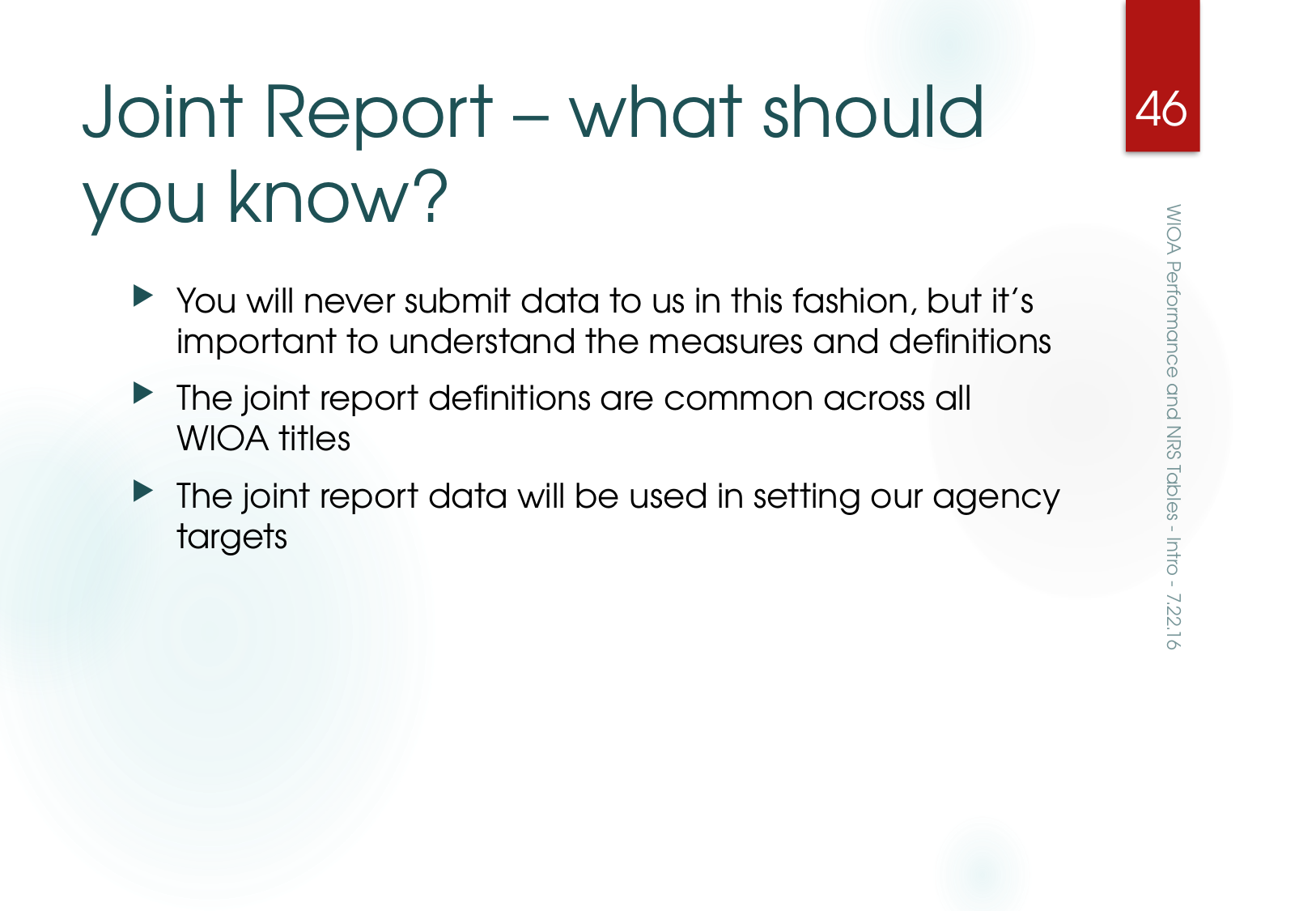

46
# Joint Report – what should you know?
You will never submit data to us in this fashion, but it’s important to understand the measures and definitions
The joint report definitions are common across all WIOA titles
The joint report data will be used in setting our agency targets
WIOA Performance and NRS Tables - Intro - 7.22.16